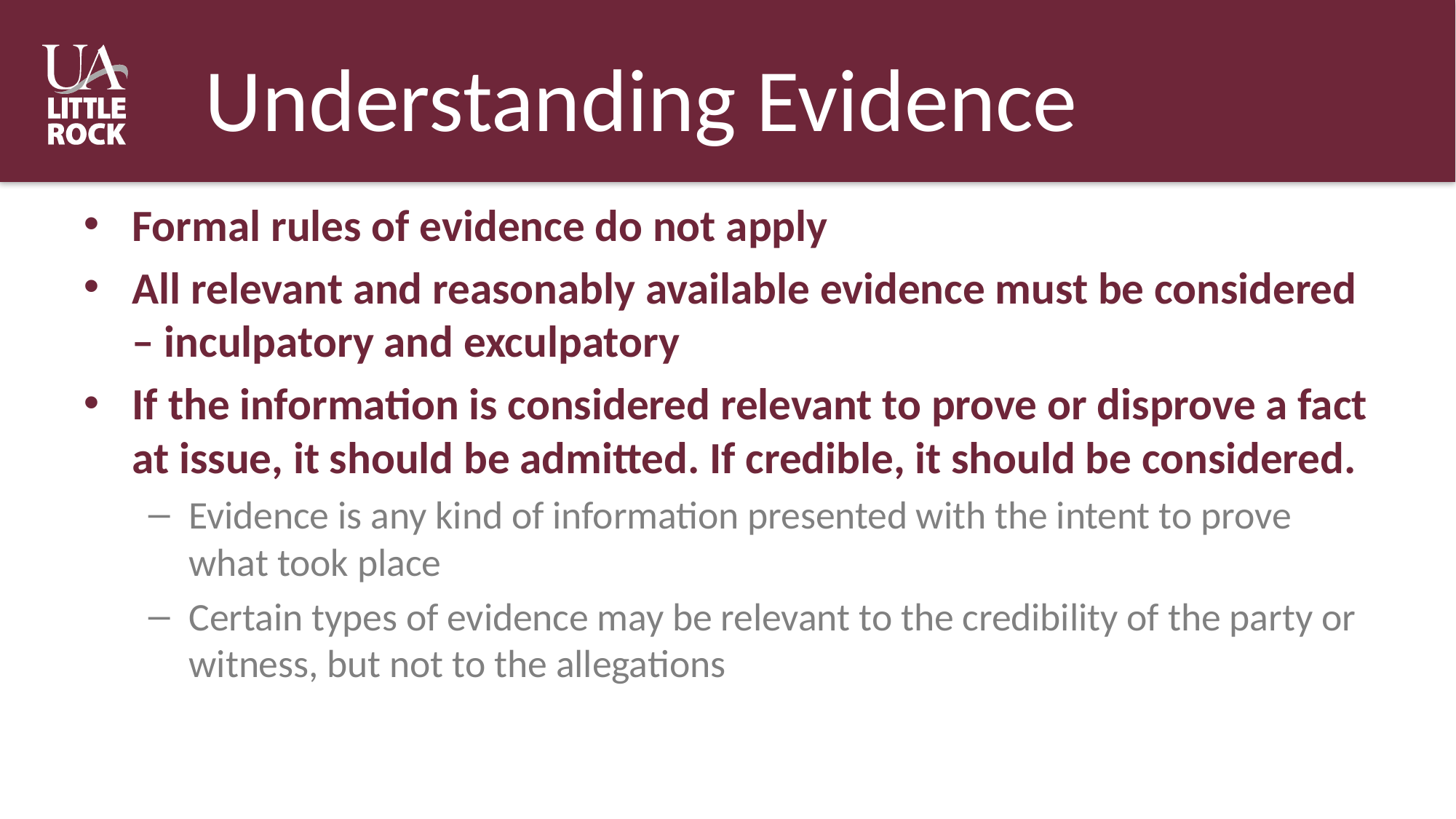

# Understanding Evidence
Formal rules of evidence do not apply
All relevant and reasonably available evidence must be considered – inculpatory and exculpatory
If the information is considered relevant to prove or disprove a fact at issue, it should be admitted. If credible, it should be considered.
Evidence is any kind of information presented with the intent to prove what took place
Certain types of evidence may be relevant to the credibility of the party or witness, but not to the allegations